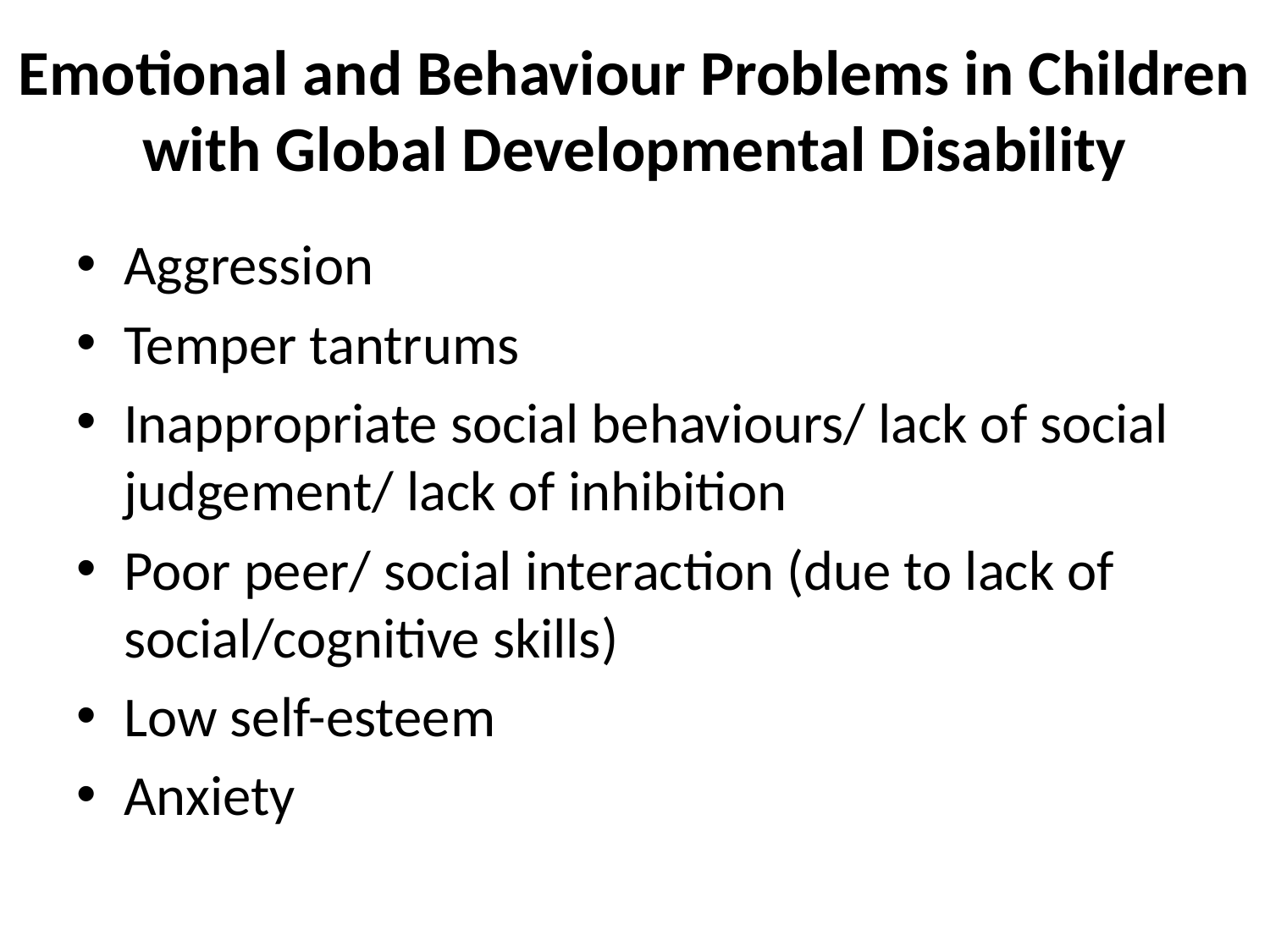

# Emotional and Behaviour Problems in Children with Global Developmental Disability
Aggression
Temper tantrums
Inappropriate social behaviours/ lack of social judgement/ lack of inhibition
Poor peer/ social interaction (due to lack of social/cognitive skills)
Low self-esteem
Anxiety